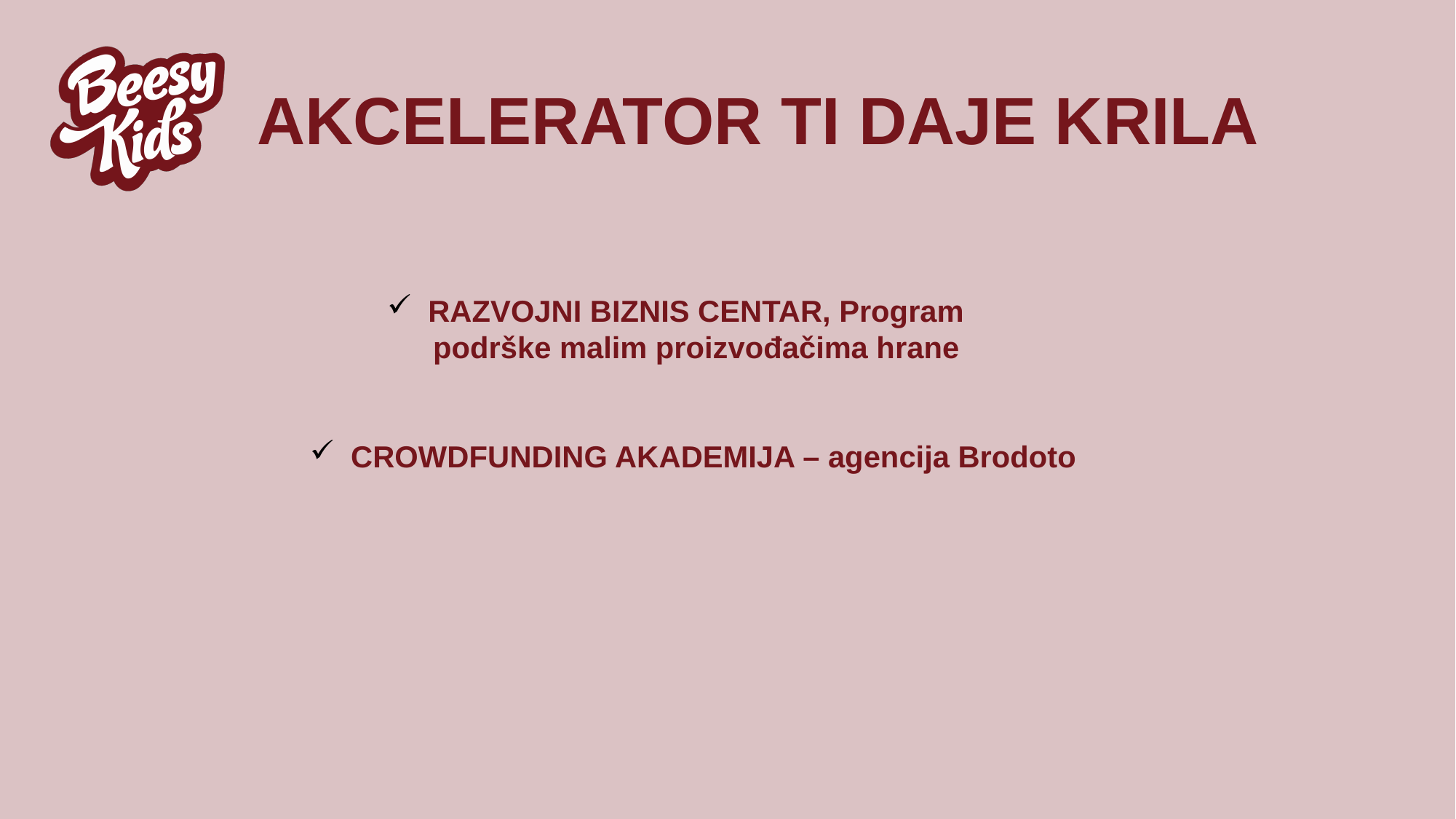

# AKCELERATOR TI DAJE KRILA
RAZVOJNI BIZNIS CENTAR, Program podrške malim proizvođačima hrane
CROWDFUNDING AKADEMIJA – agencija Brodoto